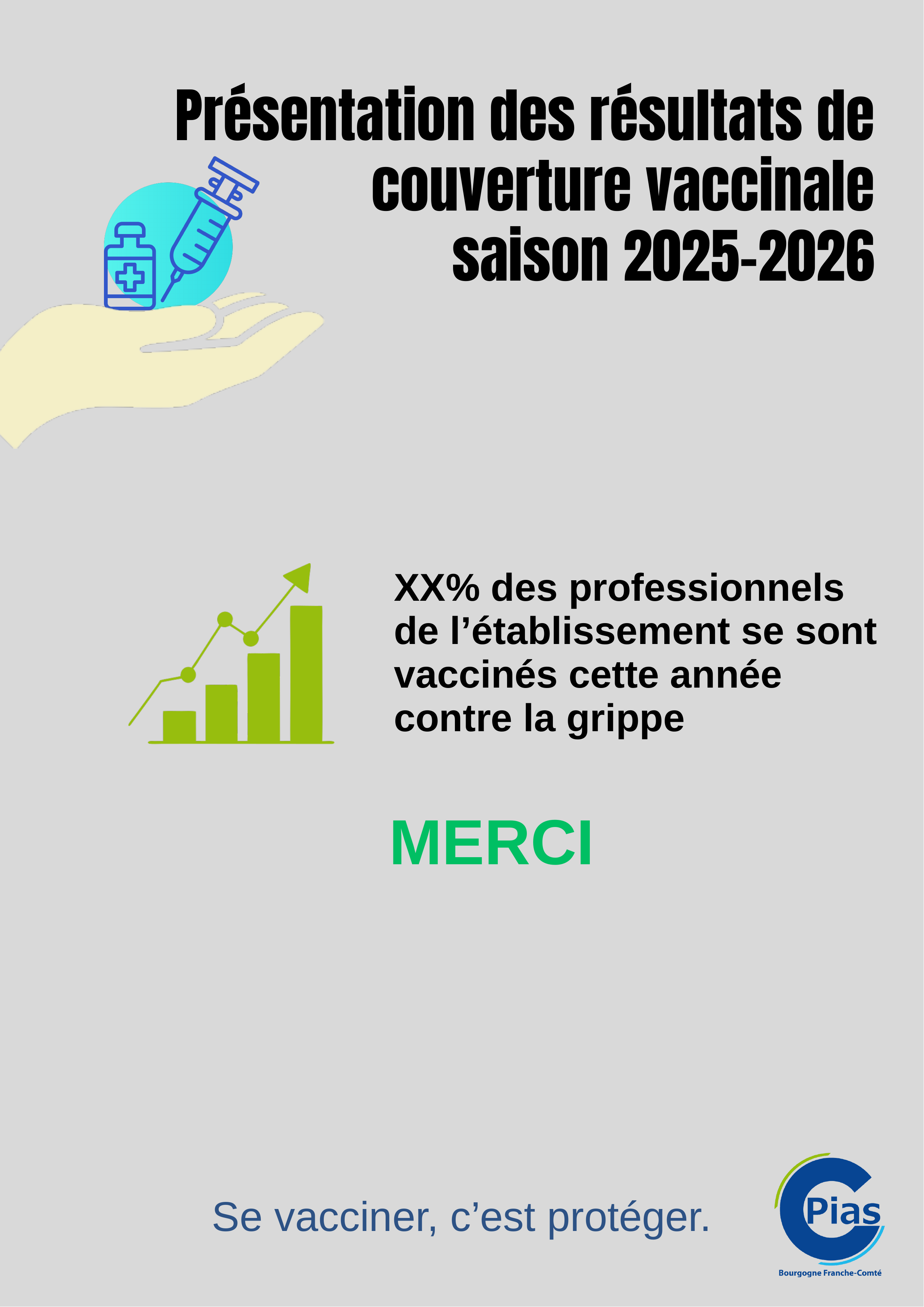

Présentation des résultats de couverture vaccinale
saison 2025-2026

XX% des professionnels de l’établissement se sont vaccinés cette année contre la grippe
MERCI

Se vacciner, c’est protéger.